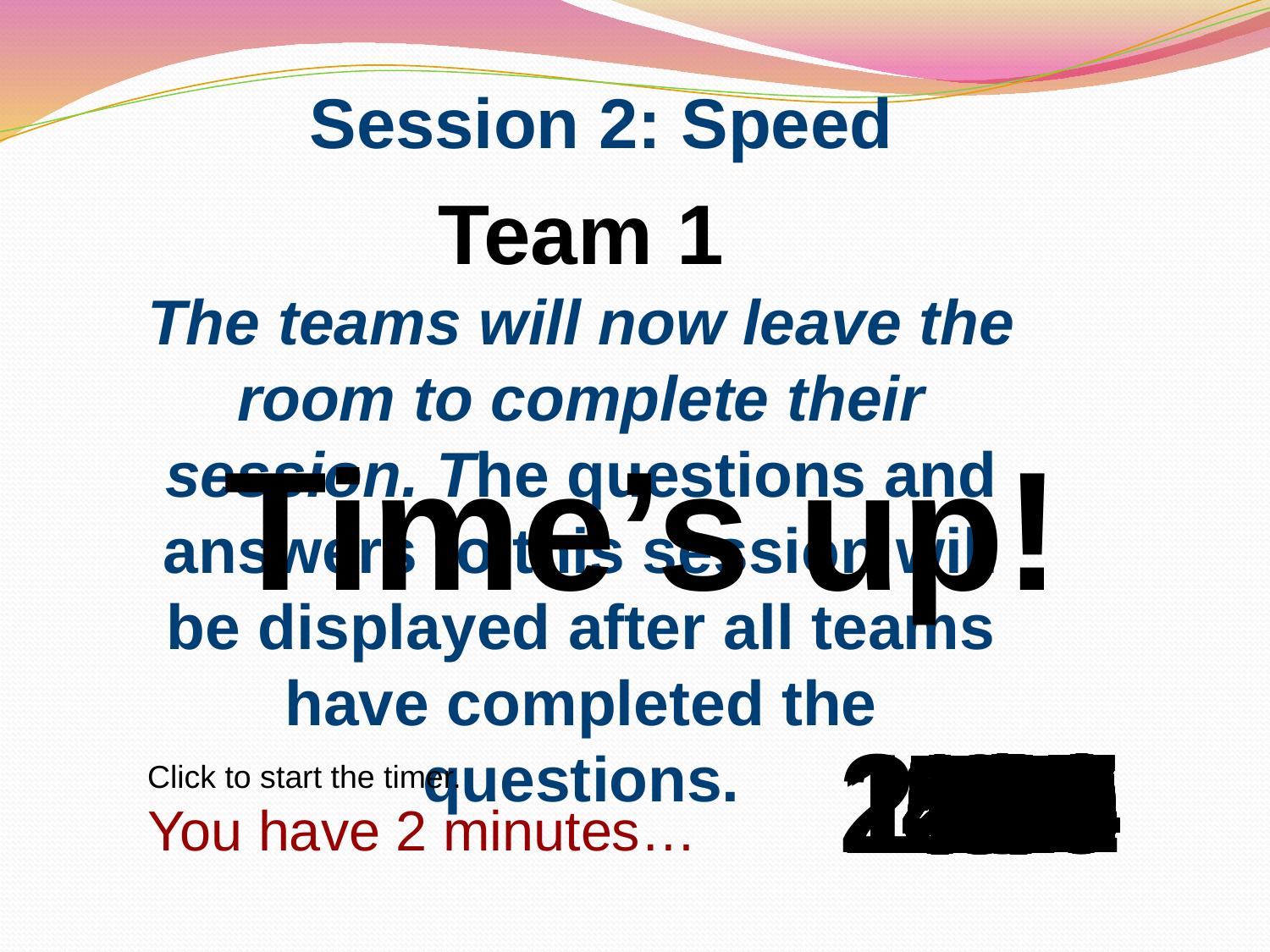

Session 2: Speed
Team 1
The teams will now leave the room to complete their session. The questions and answers to this session will be displayed after all teams have completed the questions.
Time’s up!
1:30
1:29
1:28
1:27
1:26
1:25
1:24
1:23
1:22
1:21
1:20
1:19
1:18
1:17
1:16
1:15
1:14
1:13
1:11
1:10
1:09
1:12
1:08
1:07
1:06
1:05
1:04
1:03
1:02
1:01
2:00
1:59
1:58
1:57
1:56
1:55
1:54
1:53
1:52
1:51
1:50
1:49
1:48
1:47
1:46
1:45
1:43
1:41
1:44
1:40
1:39
1:38
1:37
1:36
1:35
1:34
1:42
1:33
1:32
1:31
1:00
59
58
57
56
55
54
53
52
51
50
49
48
47
46
45
44
43
42
41
39
38
37
35
36
34
33
32
40
31
30
29
28
27
26
25
24
23
22
21
20
19
18
17
16
15
14
13
12
11
10
9
8
7
6
5
4
3
2
1
Click to start the timer.
You have 2 minutes…